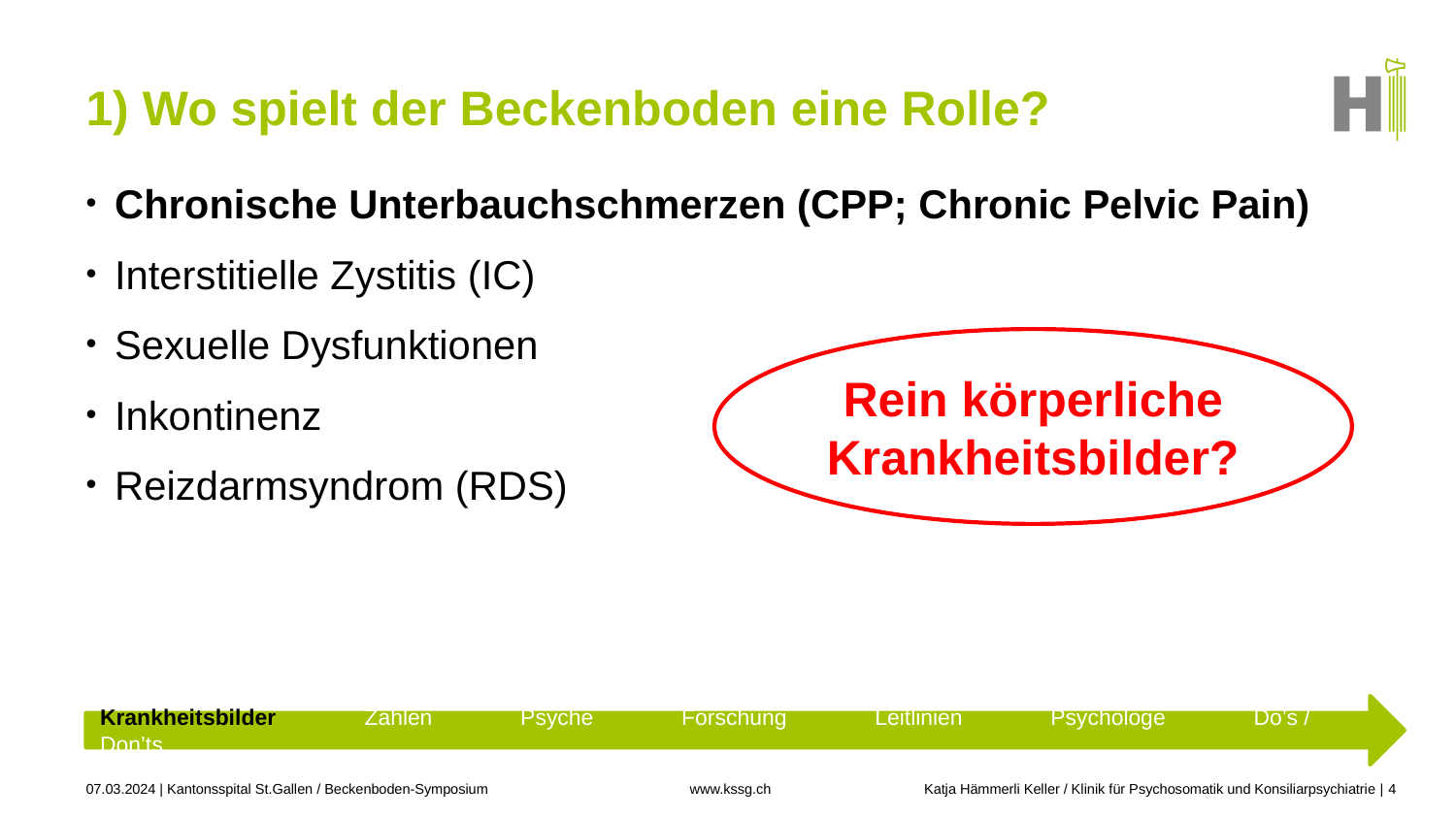

# 1) Wo spielt der Beckenboden eine Rolle?
Chronische Unterbauchschmerzen (CPP; Chronic Pelvic Pain)
Interstitielle Zystitis (IC)
Sexuelle Dysfunktionen
Inkontinenz
Reizdarmsyndrom (RDS)
Rein körperliche Krankheitsbilder?
Krankheitsbilder              Zahlen              Psyche              Forschung              Leitlinien              Psychologe              Do’s / Don’ts
07.03.2024 | Kantonsspital St.Gallen / Beckenboden-Symposium
Katja Hämmerli Keller / Klinik für Psychosomatik und Konsiliarpsychiatrie
4